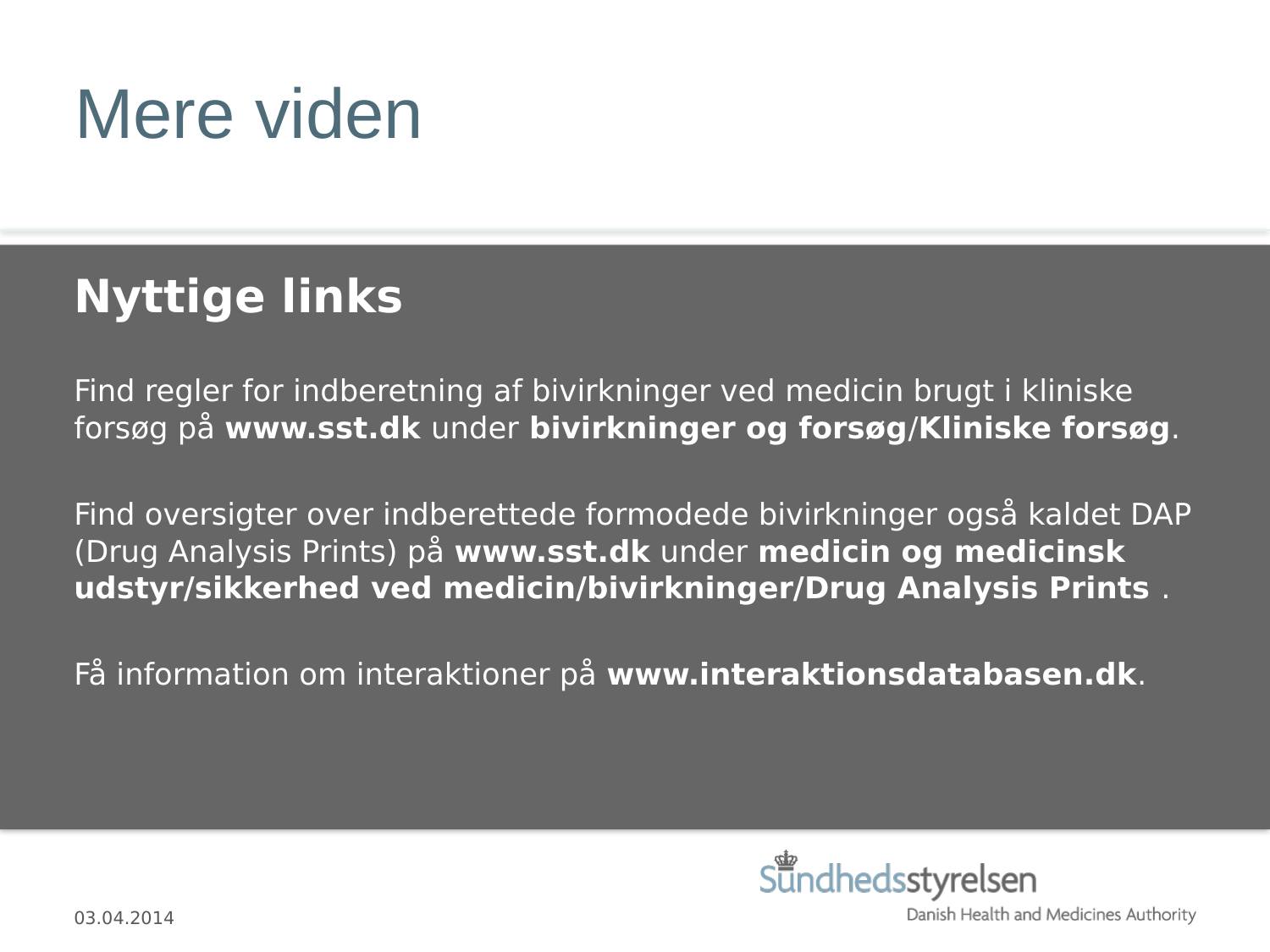

# Mere viden
Nyttige links

Find regler for indberetning af bivirkninger ved medicin brugt i kliniske forsøg på www.sst.dk under bivirkninger og forsøg/Kliniske forsøg.

Find oversigter over indberettede formodede bivirkninger også kaldet DAP (Drug Analysis Prints) på www.sst.dk under medicin og medicinsk udstyr/sikkerhed ved medicin/bivirkninger/Drug Analysis Prints .

Få information om interaktioner på www.interaktionsdatabasen.dk.

03.04.2014